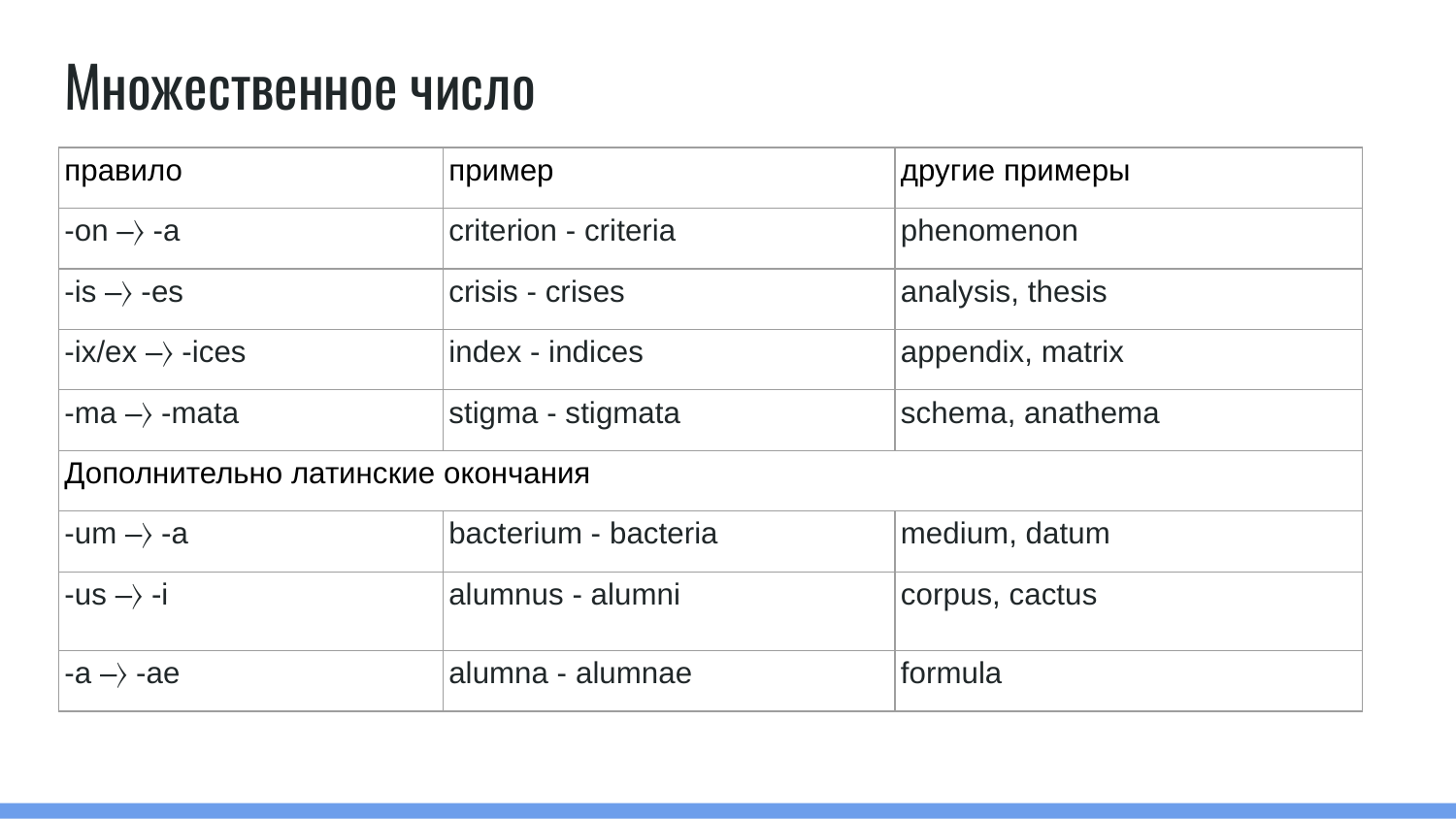

# Множественное число
| правило | пример | другие примеры |
| --- | --- | --- |
| -on –〉 -a | criterion - criteria | phenomenon |
| -is –〉 -es | crisis - crises | analysis, thesis |
| -ix/ex –〉 -ices | index - indices | appendix, matrix |
| -ma –〉 -mata | stigma - stigmata | schema, anathema |
| Дополнительно латинские окончания |  |  |
| -um –〉 -a | bacterium - bacteria | medium, datum |
| -us –〉 -i | alumnus - alumni | corpus, cactus |
| -a –〉 -ae | alumna - alumnae | formula |